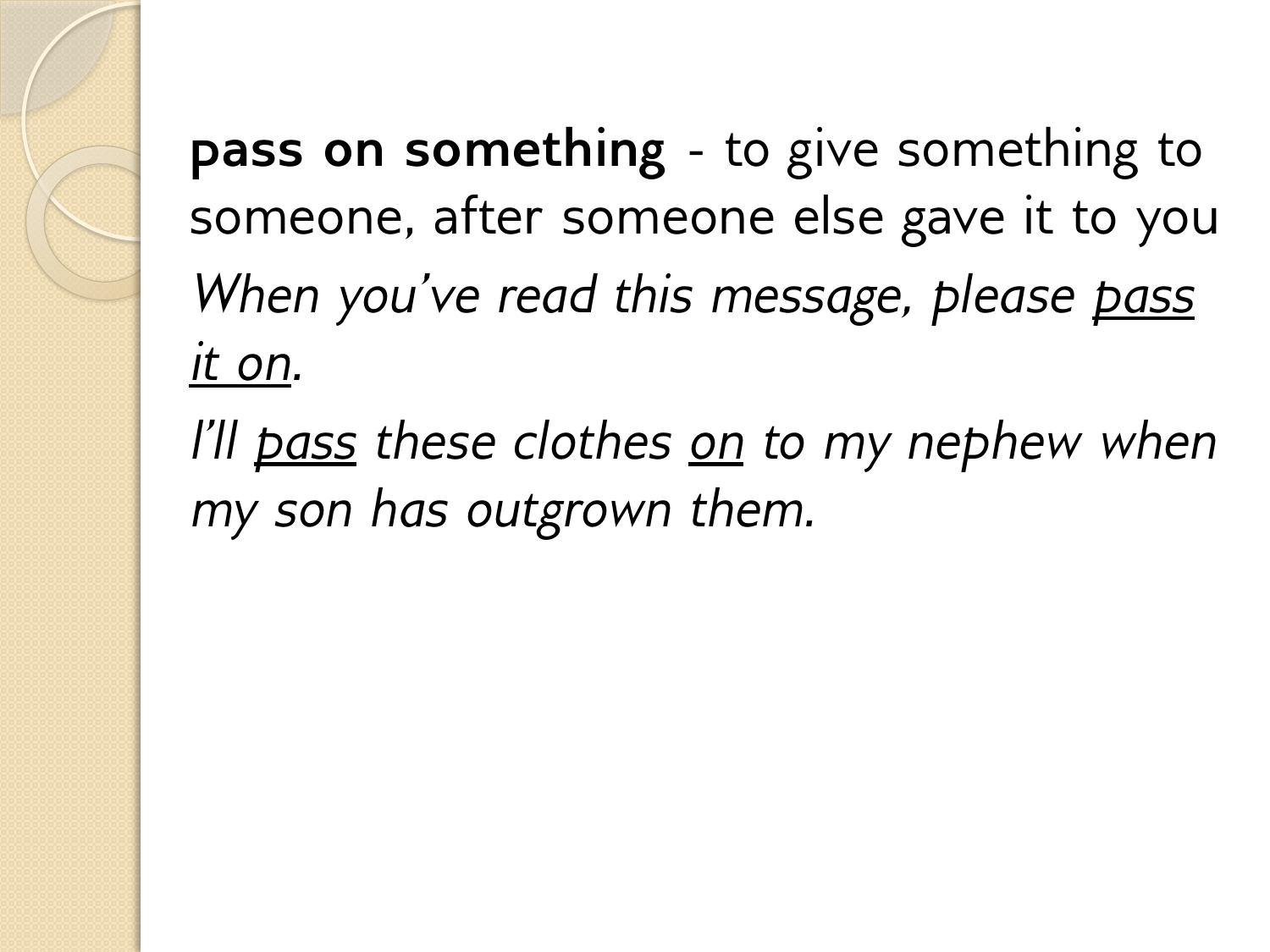

pass on something - to give something to someone, after someone else gave it to you
When you’ve read this message, please pass it on.
I’ll pass these clothes on to my nephew when my son has outgrown them.